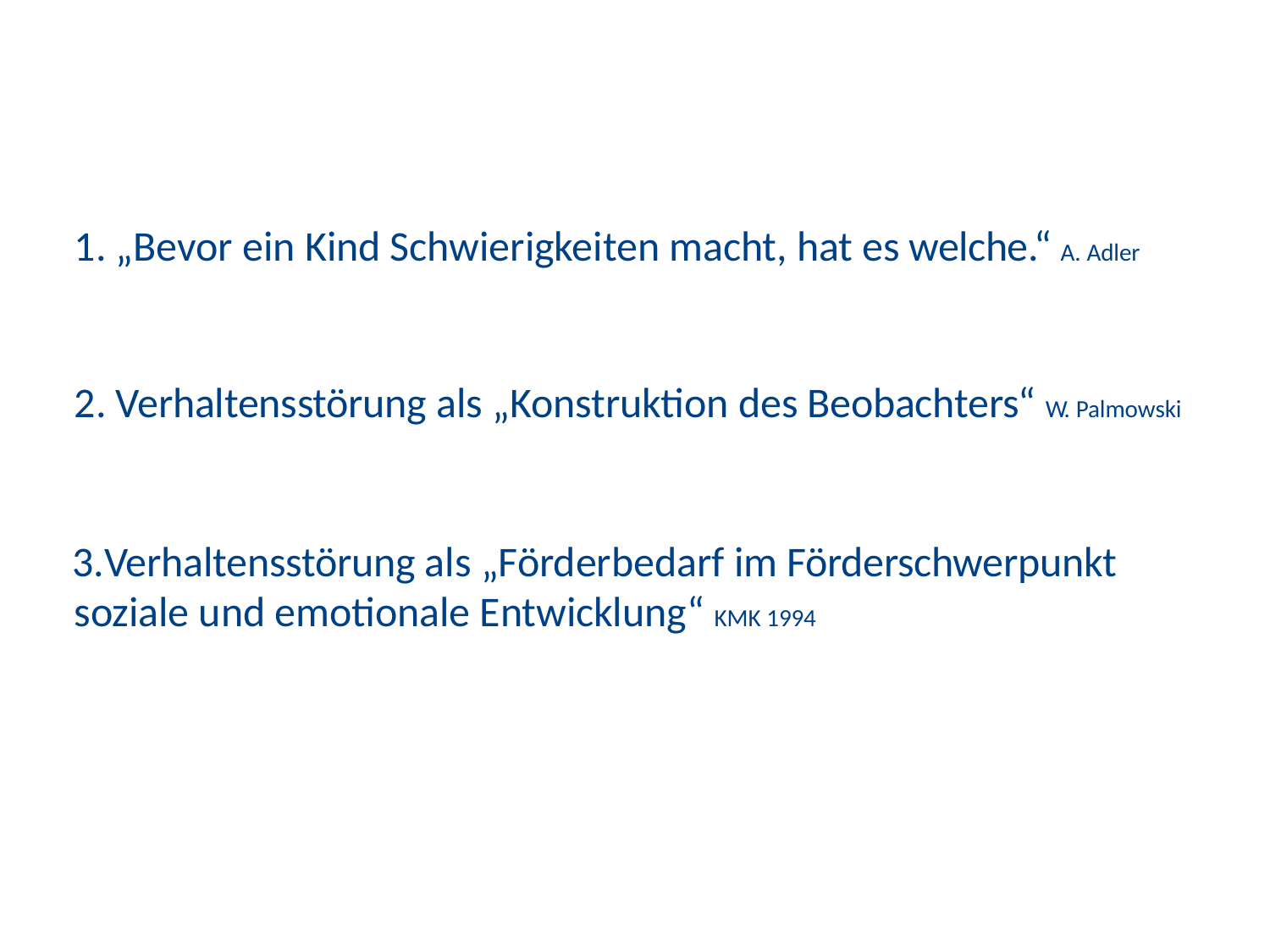

6
# Statements
„Bevor ein Kind Schwierigkeiten macht, hat es welche.“ A. Adler

Verhaltensstörung als „Konstruktion des Beobachters“ W. Palmowski

Verhaltensstörung als „Förderbedarf im Förderschwerpunkt  soziale und emotionale Entwicklung“ KMK 1994